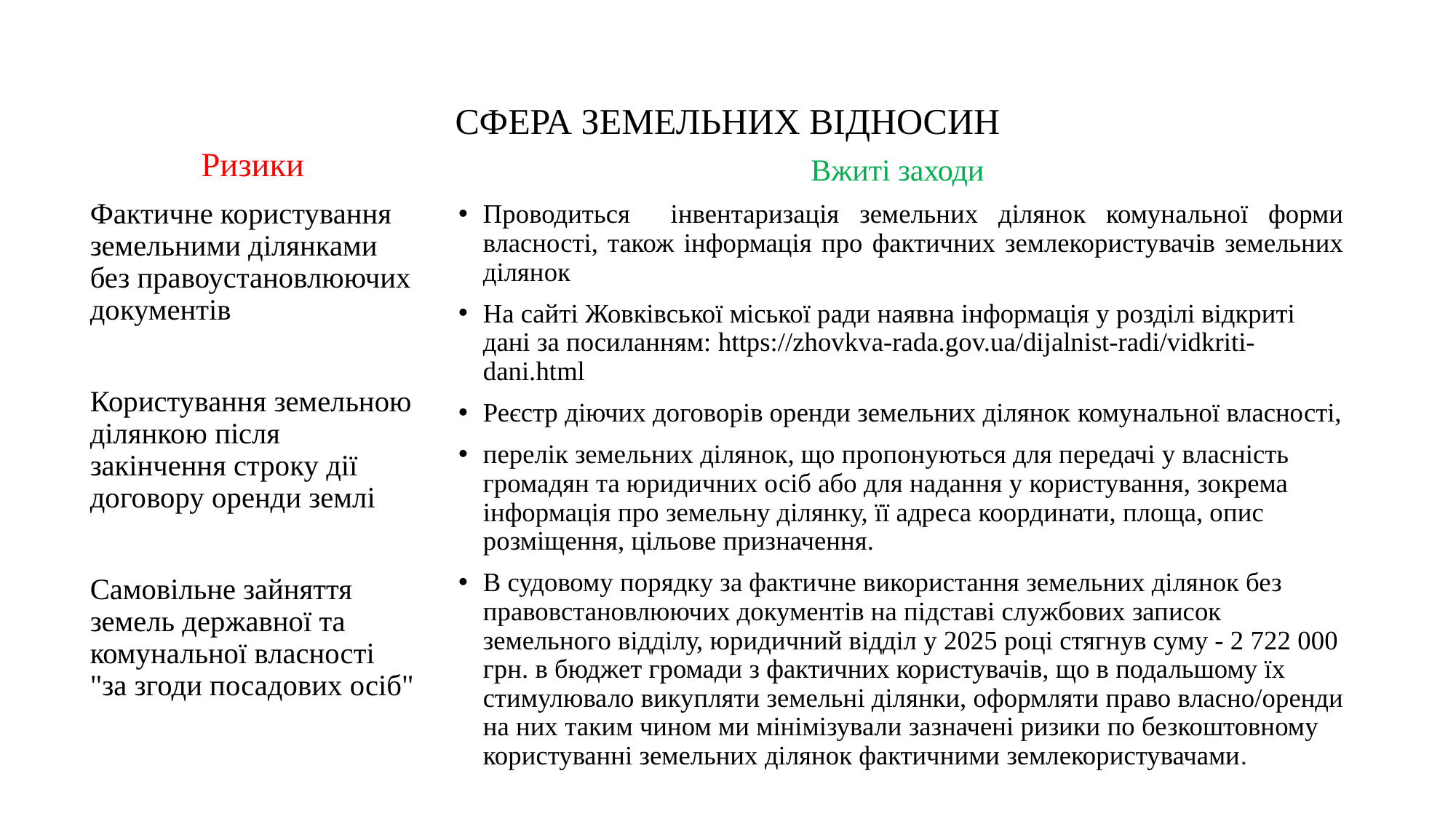

# СФЕРА ЗЕМЕЛЬНИХ ВІДНОСИН
Ризики
Фактичне користування земельними ділянками без правоустановлюючих документів

Користування земельною ділянкою після закінчення строку дії договору оренди землі

Самовільне зайняття земель державної та комунальної власності "за згоди посадових осіб"
Вжиті заходи
Проводиться  інвентаризація земельних ділянок комунальної форми власності, також інформація про фактичних землекористувачів земельних ділянок
На сайті Жовківської міської ради наявна інформація у розділі відкриті дані за посиланням: https://zhovkva-rada.gov.ua/dijalnist-radi/vidkriti-dani.html
Реєстр діючих договорів оренди земельних ділянок комунальної власності,
перелік земельних ділянок, що пропонуються для передачі у власність громадян та юридичних осіб або для надання у користування, зокрема інформація про земельну ділянку, її адреса координати, площа, опис розміщення, цільове призначення.
В судовому порядку за фактичне використання земельних ділянок без правовстановлюючих документів на підставі службових записок земельного відділу, юридичний відділ у 2025 році стягнув суму - 2 722 000 грн. в бюджет громади з фактичних користувачів, що в подальшому їх стимулювало викупляти земельні ділянки, оформляти право власно/оренди на них таким чином ми мінімізували зазначені ризики по безкоштовному користуванні земельних ділянок фактичними землекористувачами.